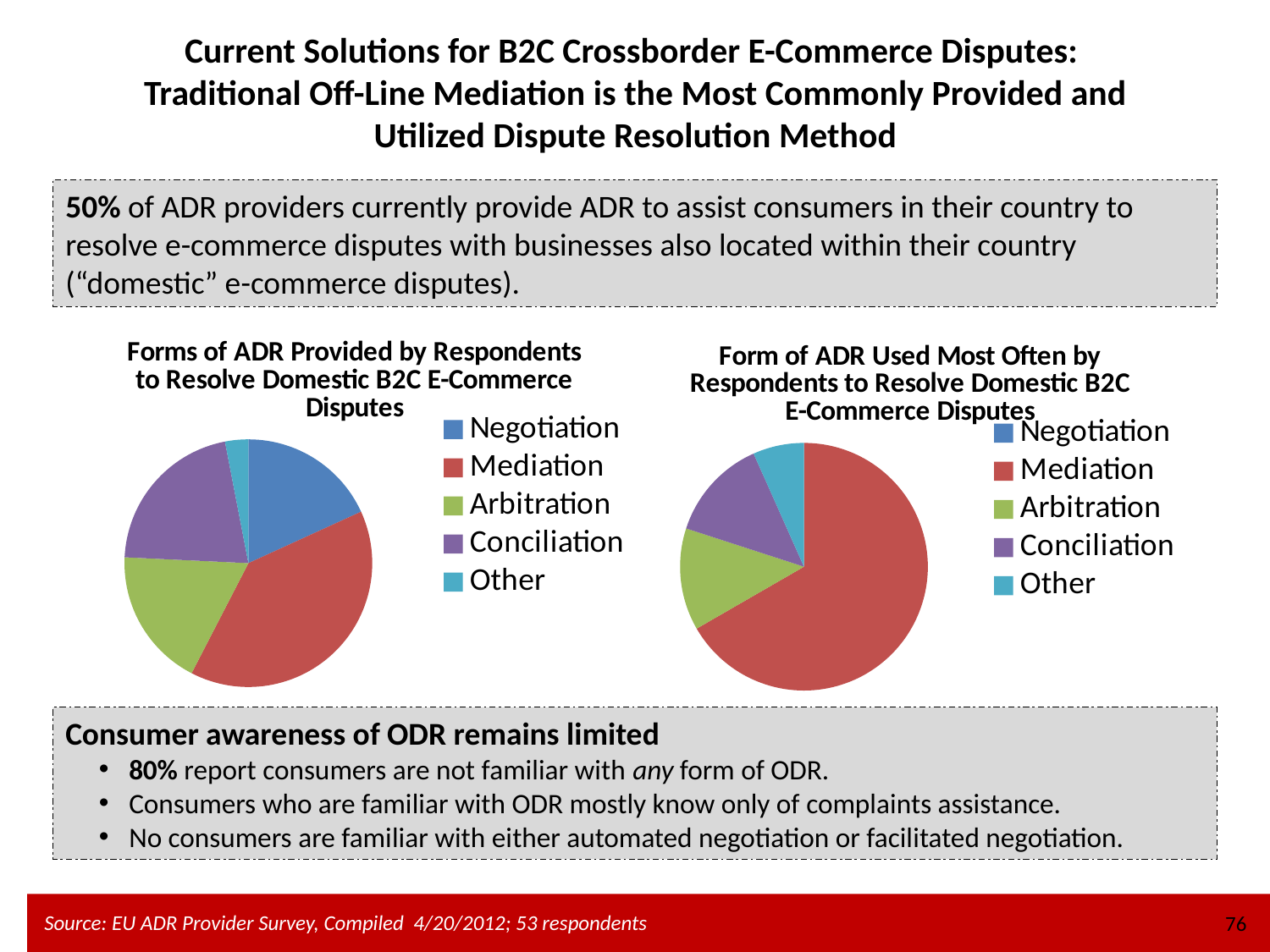

Current Solutions for B2C Crossborder E-Commerce Disputes:
Traditional Off-Line Mediation is the Most Commonly Provided and Utilized Dispute Resolution Method
50% of ADR providers currently provide ADR to assist consumers in their country to resolve e-commerce disputes with businesses also located within their country (“domestic” e-commerce disputes).

### Chart: Forms of ADR Provided by Respondents to Resolve Domestic B2C E-Commerce Disputes

| Category | Forms of ADR provided by respondents to resolve domestic B2C e-commerce disputes |
|---|---|
| Negotiation | 6.0 |
| Mediation | 13.0 |
| Arbitration | 6.0 |
| Conciliation | 7.0 |
| Other | 1.0 |

### Chart: Form of ADR Used Most Often by Respondents to Resolve Domestic B2C E-Commerce Disputes

| Category | Form of ADR used most often by respondents to resolve domestic B2C e-commerce disputes |
|---|---|
| Negotiation | 0.0 |
| Mediation | 10.0 |
| Arbitration | 2.0 |
| Conciliation | 2.0 |
| Other | 1.0 |
Consumer awareness of ODR remains limited
80% report consumers are not familiar with any form of ODR.
Consumers who are familiar with ODR mostly know only of complaints assistance.
No consumers are familiar with either automated negotiation or facilitated negotiation.
76
Source: EU ADR Provider Survey, Compiled  4/20/2012; 53 respondents